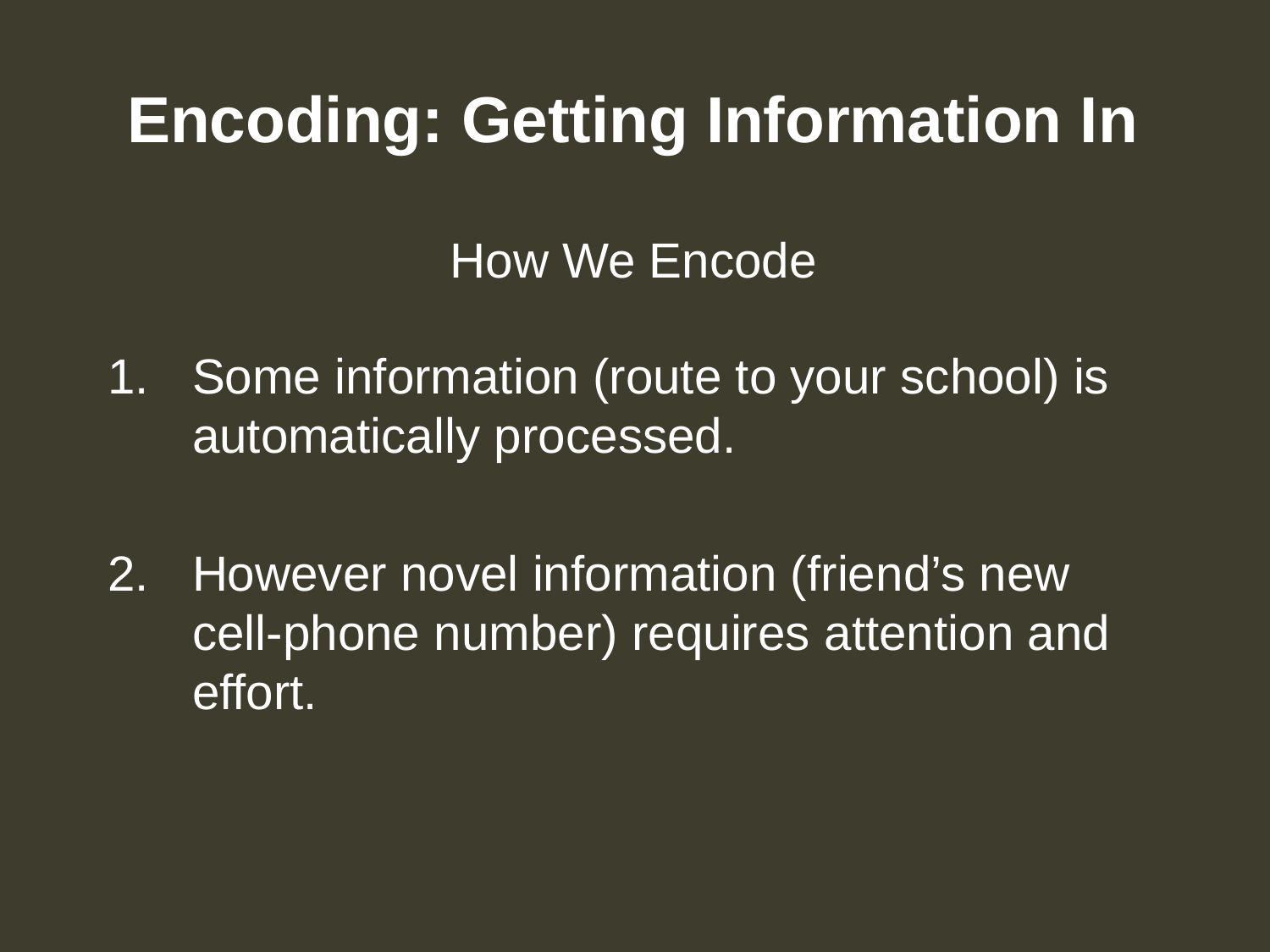

# Encoding: Getting Information In
How We Encode
Some information (route to your school) is automatically processed.

However novel information (friend’s new cell-phone number) requires attention and effort.